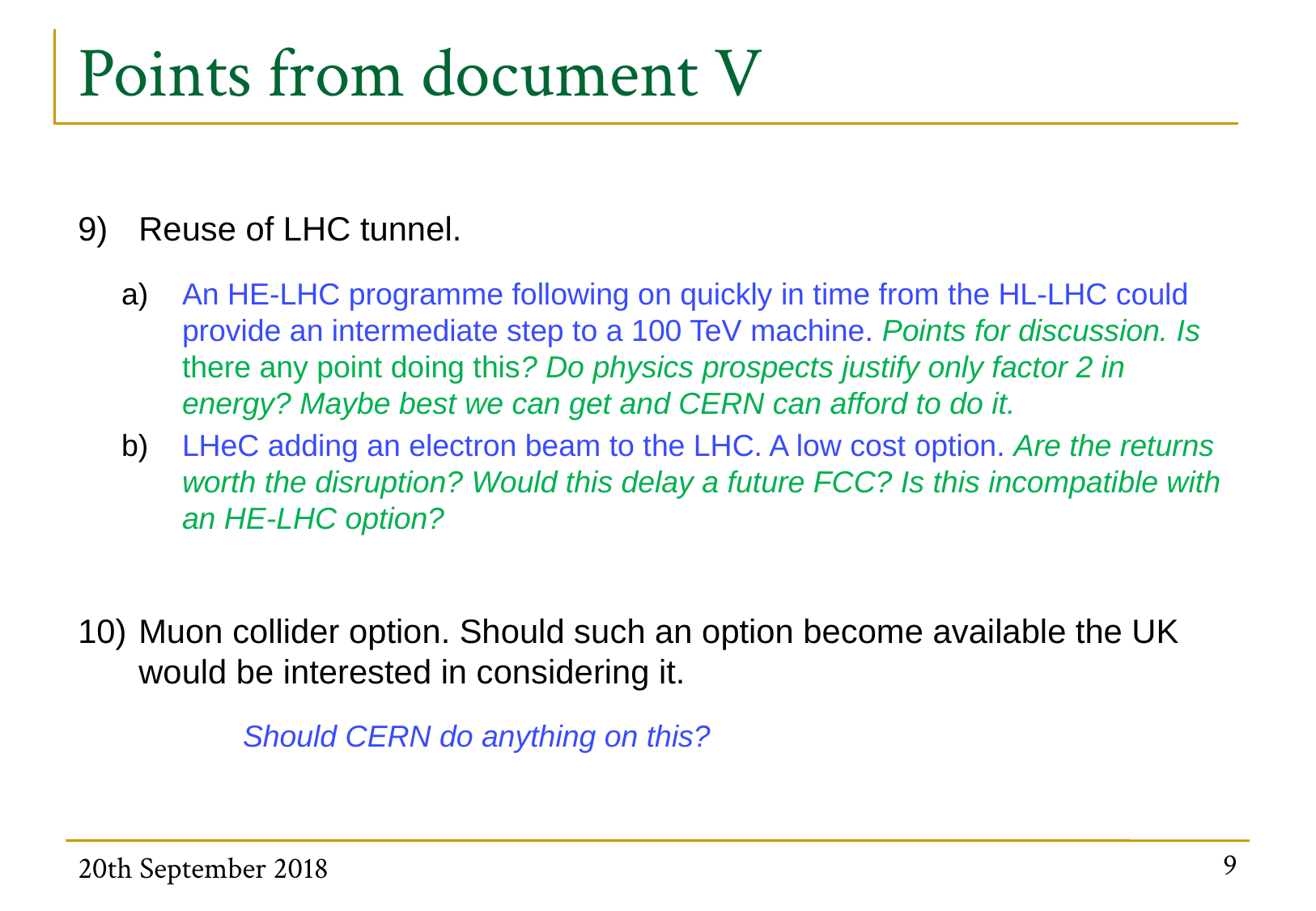

# Points from document V

Reuse of LHC tunnel.
An HE-LHC programme following on quickly in time from the HL-LHC could provide an intermediate step to a 100 TeV machine. Points for discussion. Is there any point doing this? Do physics prospects justify only factor 2 in energy? Maybe best we can get and CERN can afford to do it.
LHeC adding an electron beam to the LHC. A low cost option. Are the returns worth the disruption? Would this delay a future FCC? Is this incompatible with an HE-LHC option?

Muon collider option. Should such an option become available the UK would be interested in considering it.
	Should CERN do anything on this?

20th September 2018

9